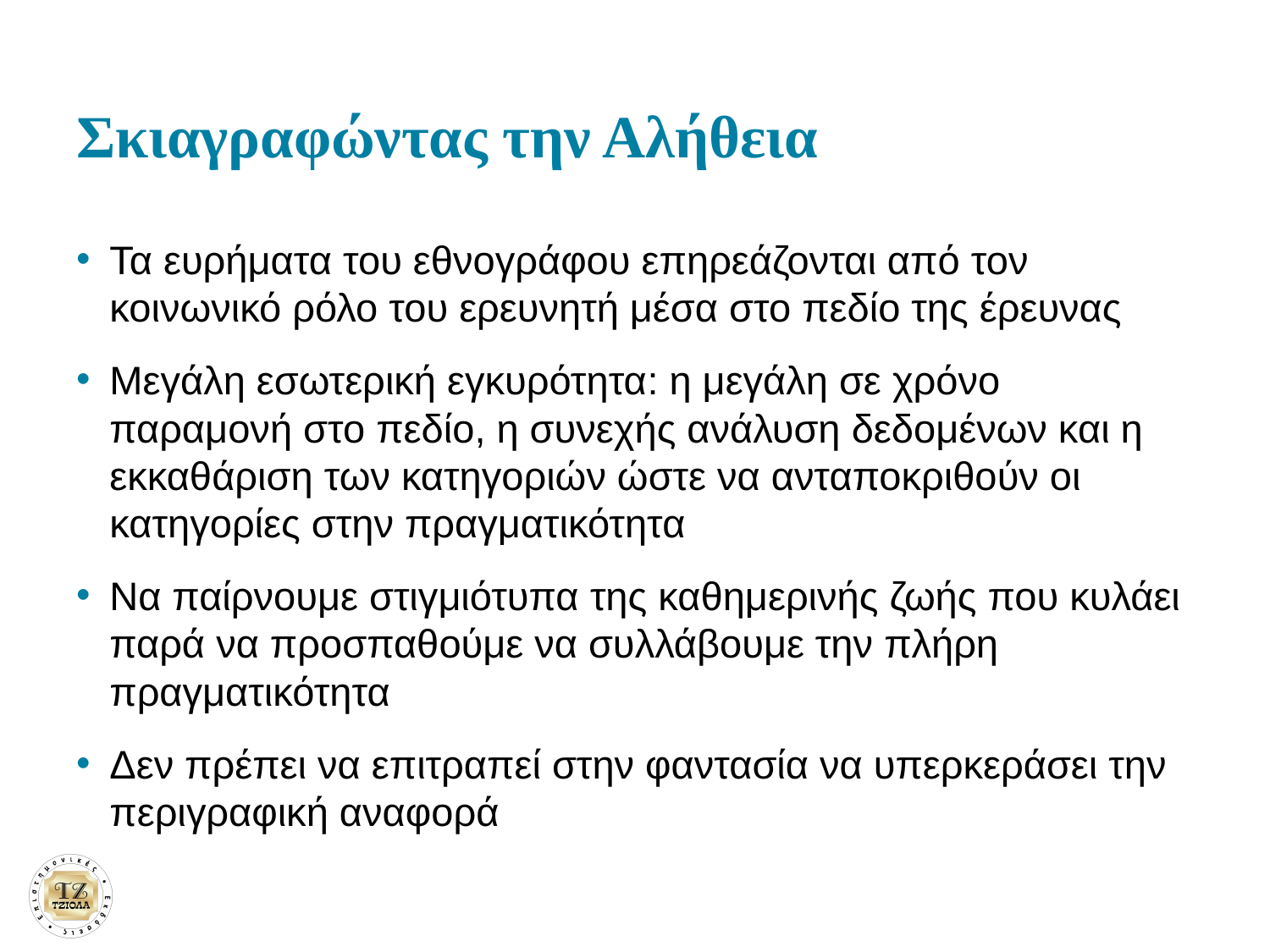

# Σκιαγραφώντας την Αλήθεια
Τα ευρήματα του εθνογράφου επηρεάζονται από τον κοινωνικό ρόλο του ερευνητή μέσα στο πεδίο της έρευνας
Μεγάλη εσωτερική εγκυρότητα: η μεγάλη σε χρόνο παραμονή στο πεδίο, η συνεχής ανάλυση δεδομένων και η εκκαθάριση των κατηγοριών ώστε να ανταποκριθούν οι κατηγορίες στην πραγματικότητα
Να παίρνουμε στιγμιότυπα της καθημερινής ζωής που κυλάει παρά να προσπαθούμε να συλλάβουμε την πλήρη πραγματικότητα
Δεν πρέπει να επιτραπεί στην φαντασία να υπερκεράσει την περιγραφική αναφορά